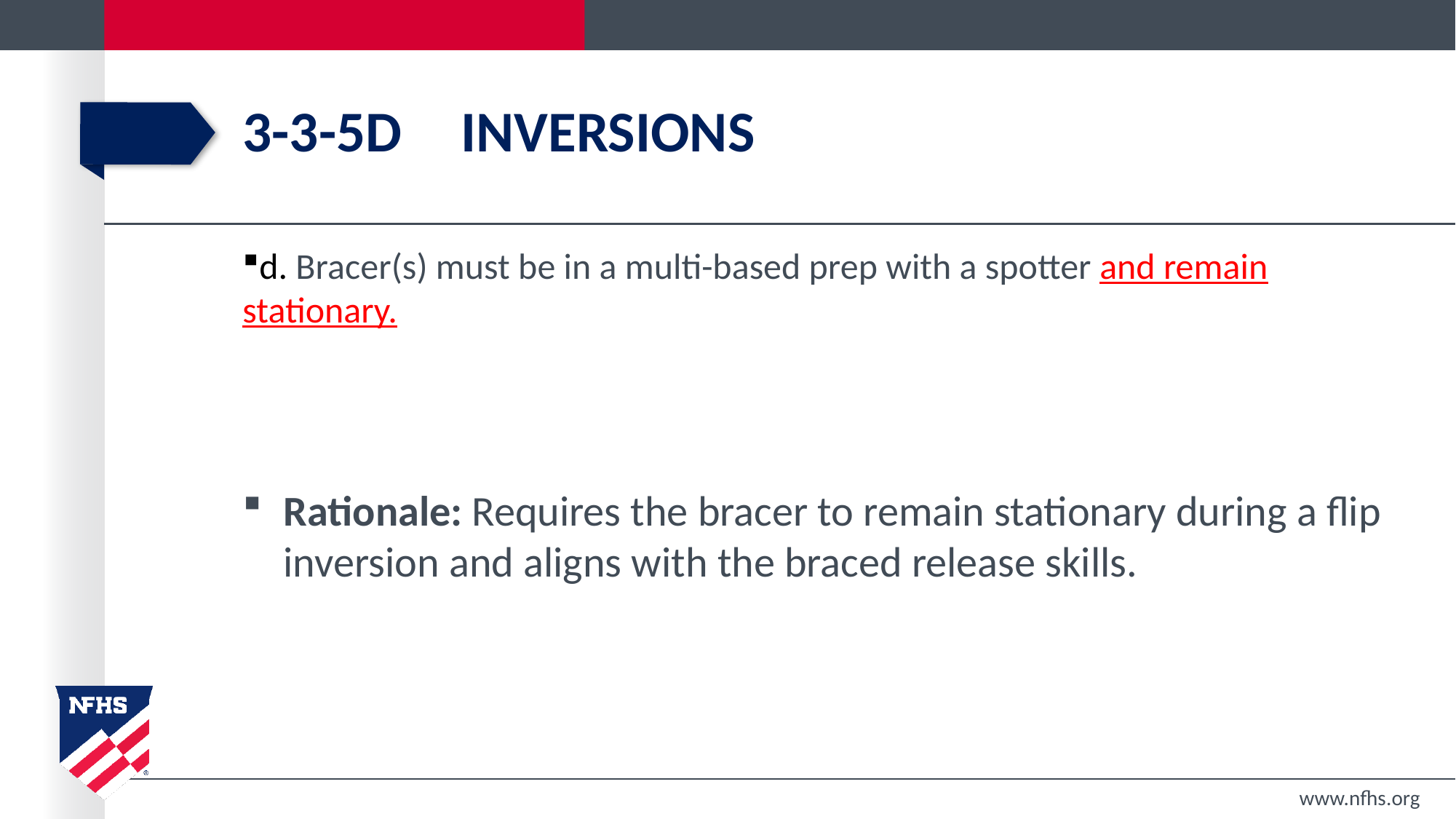

# 3-3-5D	Inversions
d. Bracer(s) must be in a multi-based prep with a spotter and remain stationary.

Rationale: Requires the bracer to remain stationary during a flip inversion and aligns with the braced release skills.
www.nfhs.org